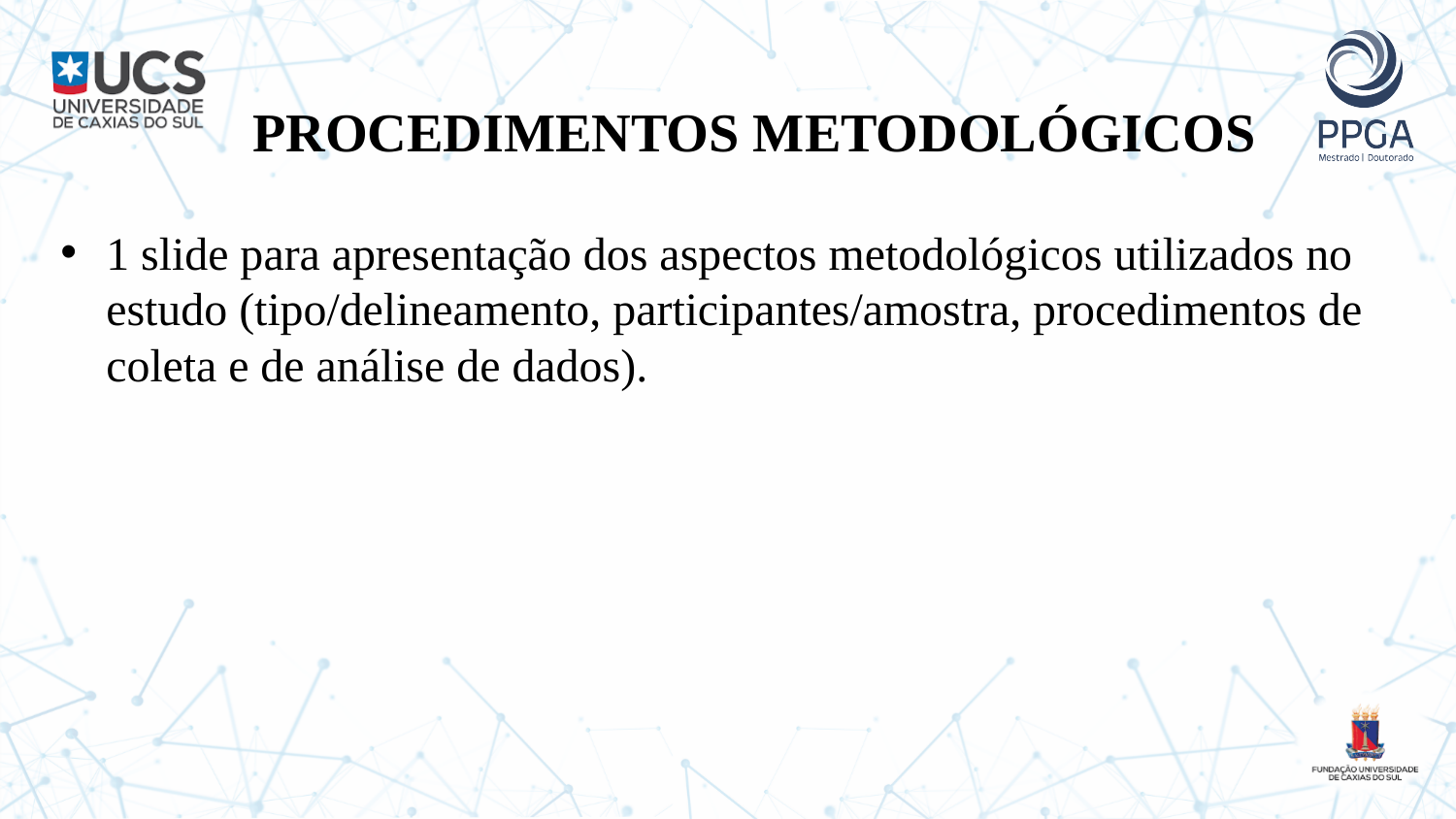

# PROCEDIMENTOS METODOLÓGICOS
1 slide para apresentação dos aspectos metodológicos utilizados no estudo (tipo/delineamento, participantes/amostra, procedimentos de coleta e de análise de dados).